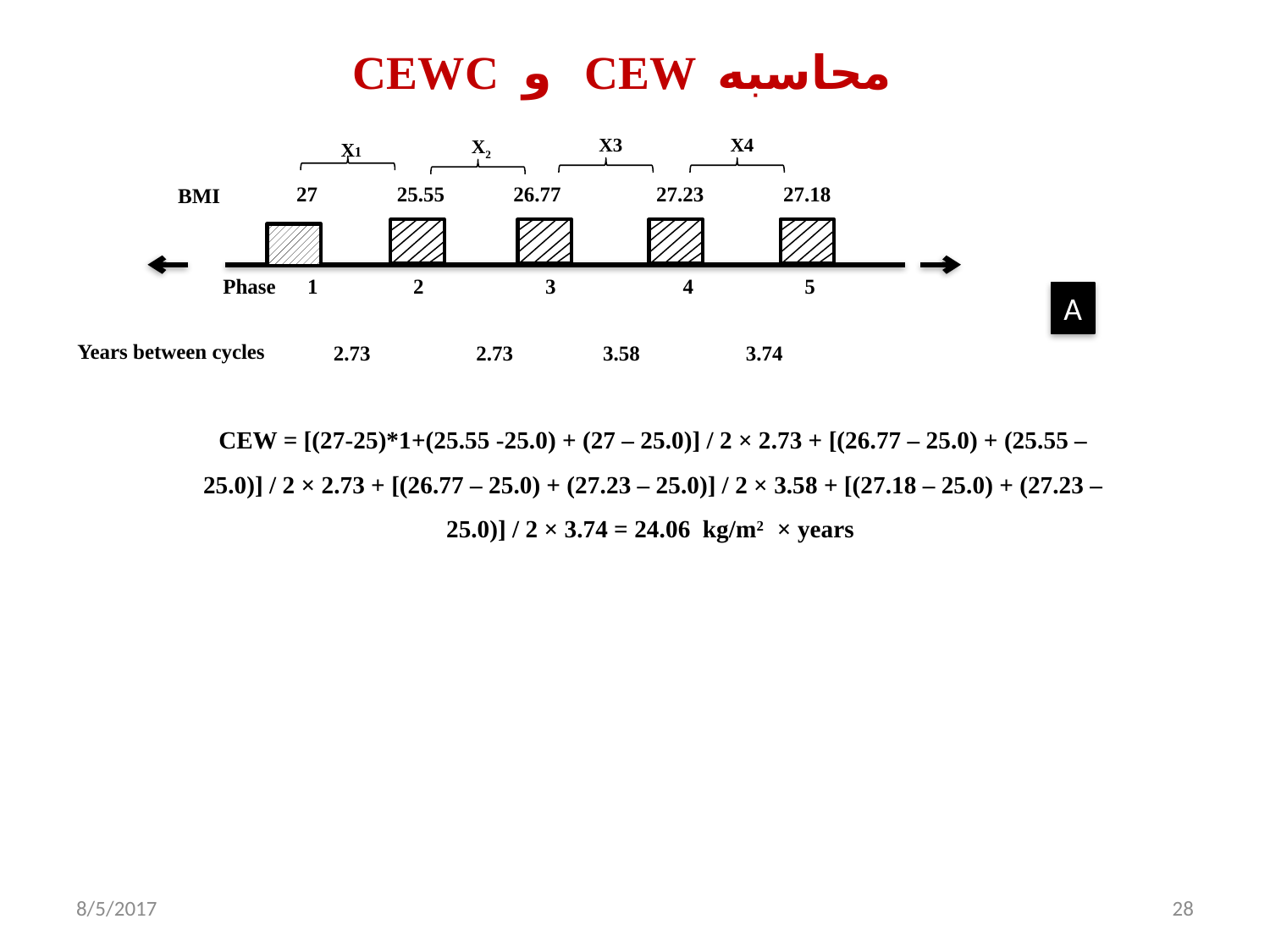

# CEWC  و  CEW  محاسبه

X3
X4
X2
       27               25.55	26.77	   27.23	   27.18
BMI

Phase      1                  2                       3                        4                     5
A
Years between cycles
   2.73                    2.73	      3.58	         3.74
CEW = [(27-25)*1+(25.55 -25.0) + (27 – 25.0)] / 2 × 2.73 + [(26.77 – 25.0) + (25.55 – 25.0)] / 2 × 2.73 + [(26.77 – 25.0) + (27.23 – 25.0)] / 2 × 3.58 + [(27.18 – 25.0) + (27.23 – 25.0)] / 2 × 3.74 = 24.06  kg/m2   × years

X1

8/5/2017
28